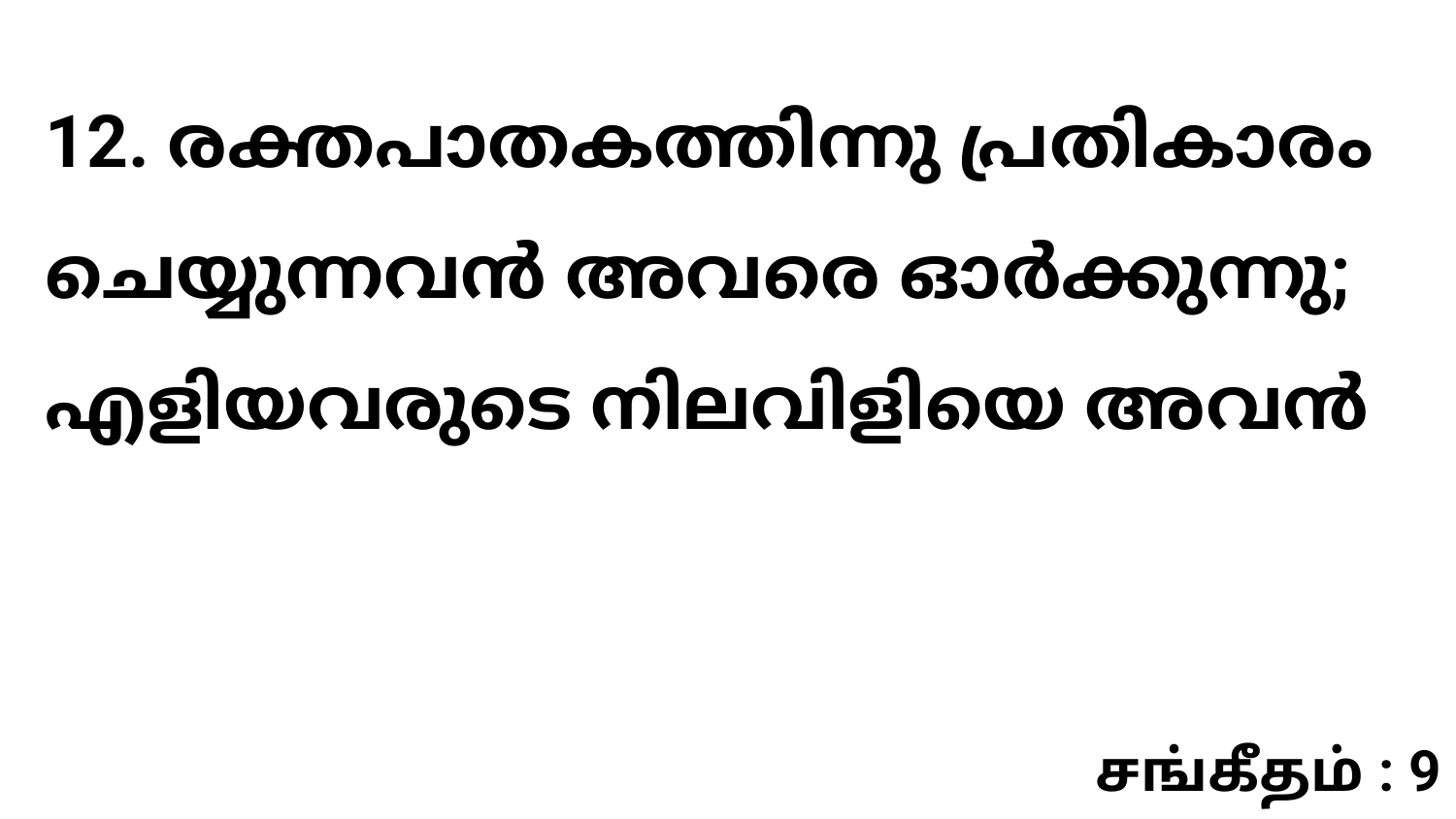

12. രക്തപാതകത്തിന്നു പ്രതികാരം ചെയ്യുന്നവൻ അവരെ ഓർക്കുന്നു; എളിയവരുടെ നിലവിളിയെ അവൻ
சங்கீதம் : 9